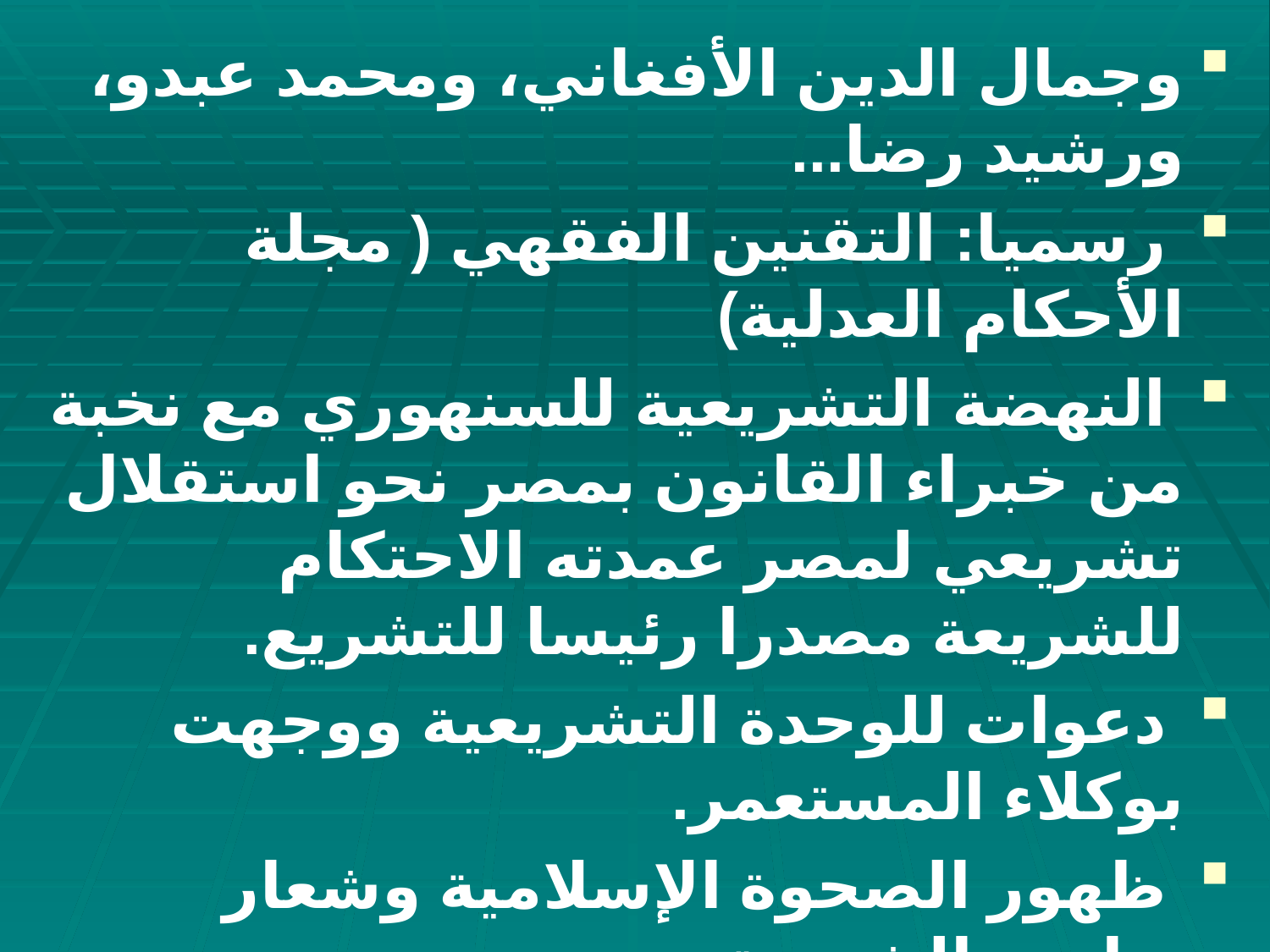

وجمال الدين الأفغاني، ومحمد عبدو، ورشيد رضا...
 رسميا: التقنين الفقهي ( مجلة الأحكام العدلية)
 النهضة التشريعية للسنهوري مع نخبة من خبراء القانون بمصر نحو استقلال تشريعي لمصر عمدته الاحتكام للشريعة مصدرا رئيسا للتشريع.
 دعوات للوحدة التشريعية ووجهت بوكلاء المستعمر.
 ظهور الصحوة الإسلامية وشعار تطبيق الشريعة.
تجارب فاشلة بدائية في سياق إقليمي وعالمي معاكس
انتقال موضوع التشريع من السياق الثقافي إلى السياق الأيديولوجي والسياسي.